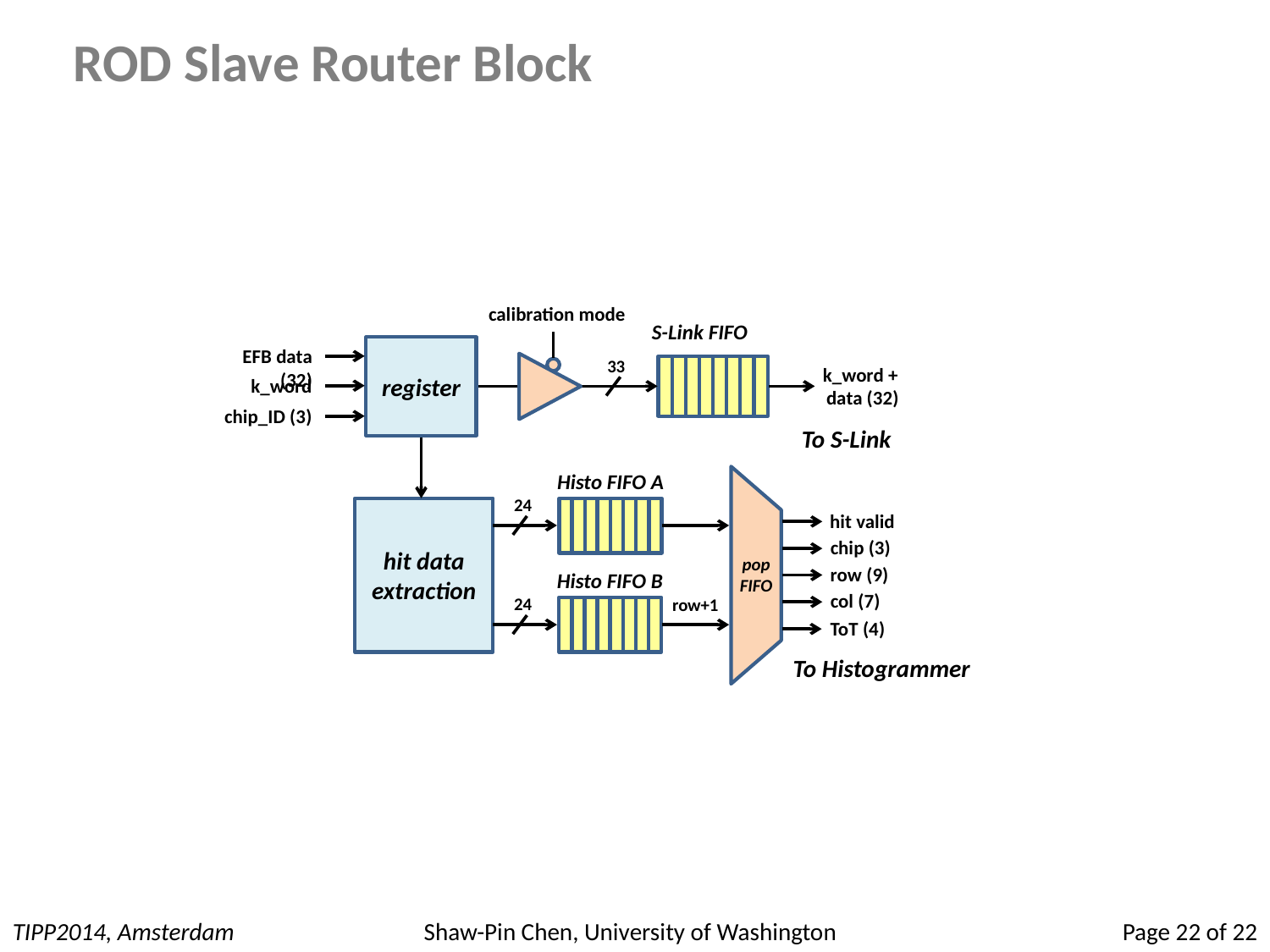

ROD Slave Router Block
calibration mode
S-Link FIFO
register
EFB data (32)
33

k_word +
data (32)
k_word
chip_ID (3)
To S-Link
Histo FIFO A

24
hit data extraction
hit valid
chip (3)
pop
FIFO

row (9)
Histo FIFO B

col (7)
24
row+1
ToT (4)
To Histogrammer
Shaw-Pin Chen, University of Washington
Page 22 of 22
TIPP2014, Amsterdam